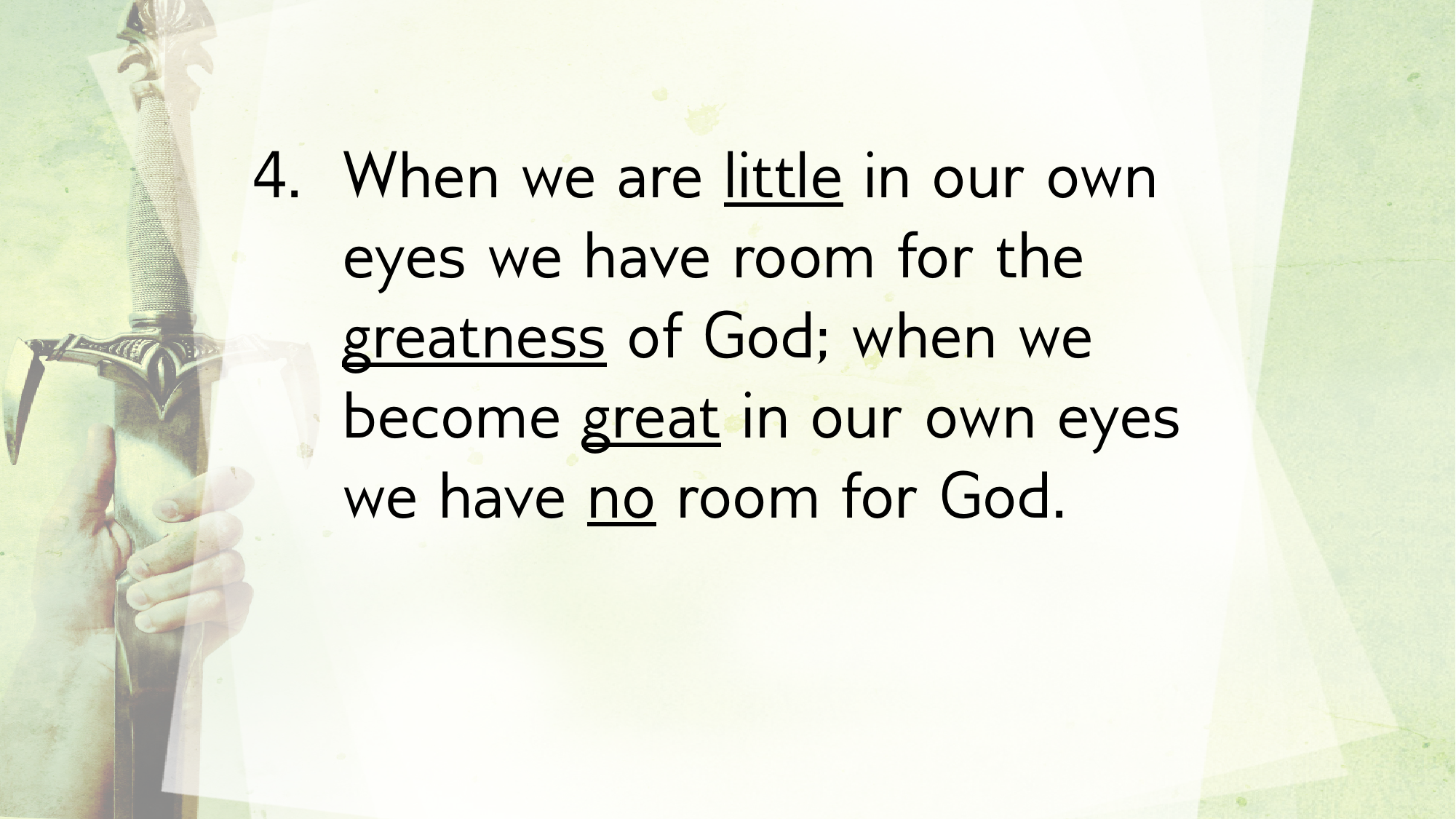

When we are little in our own eyes we have room for the greatness of God; when we become great in our own eyes we have no room for God.